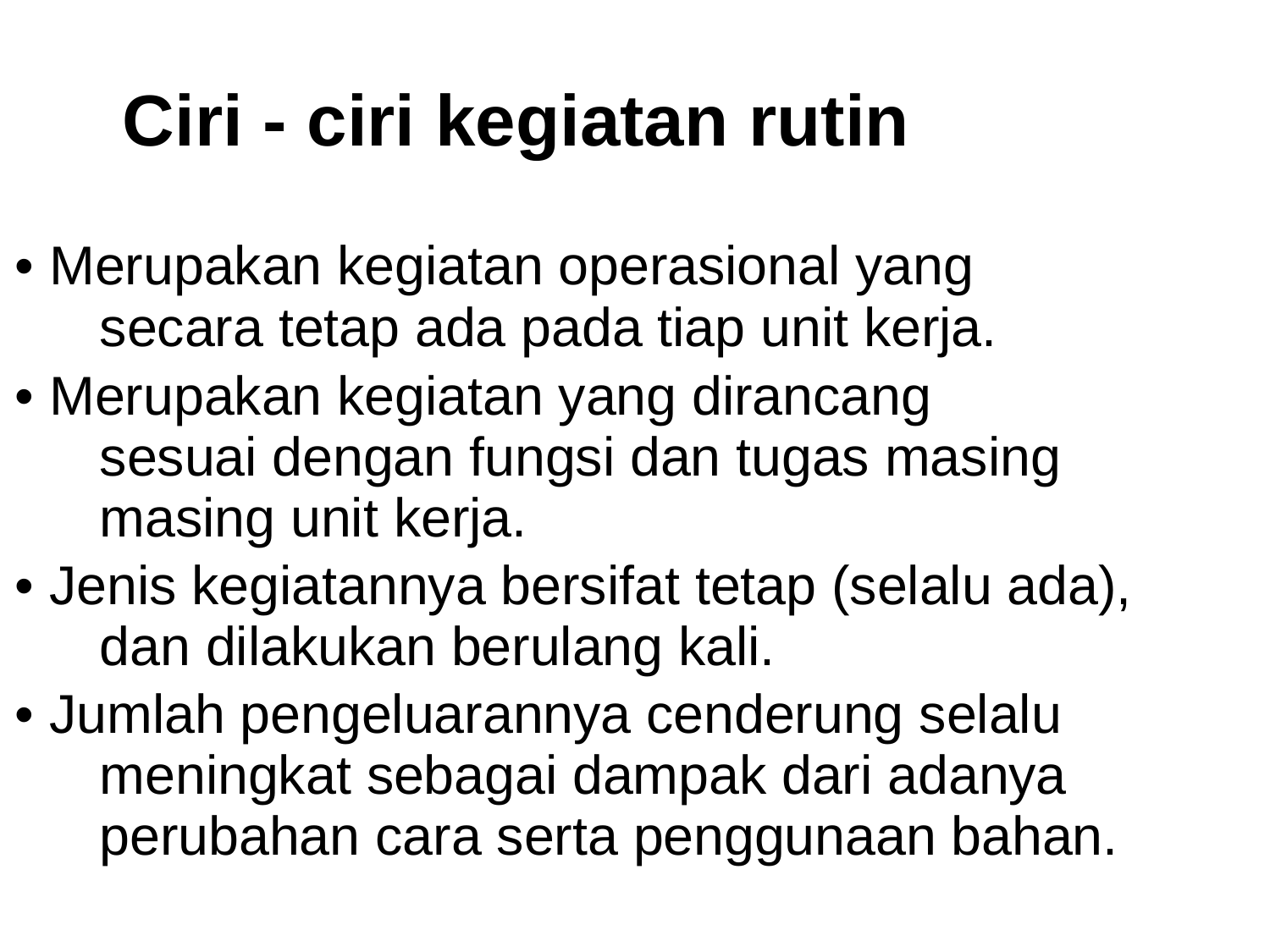

Ciri - ciri kegiatan rutin
• Merupakan kegiatan operasional yang secara tetap ada pada tiap unit kerja.
• Merupakan kegiatan yang dirancang sesuai dengan fungsi dan tugas masing masing unit kerja.
• Jenis kegiatannya bersifat tetap (selalu ada), dan dilakukan berulang kali.
• Jumlah pengeluarannya cenderung selalu meningkat sebagai dampak dari adanya perubahan cara serta penggunaan bahan.